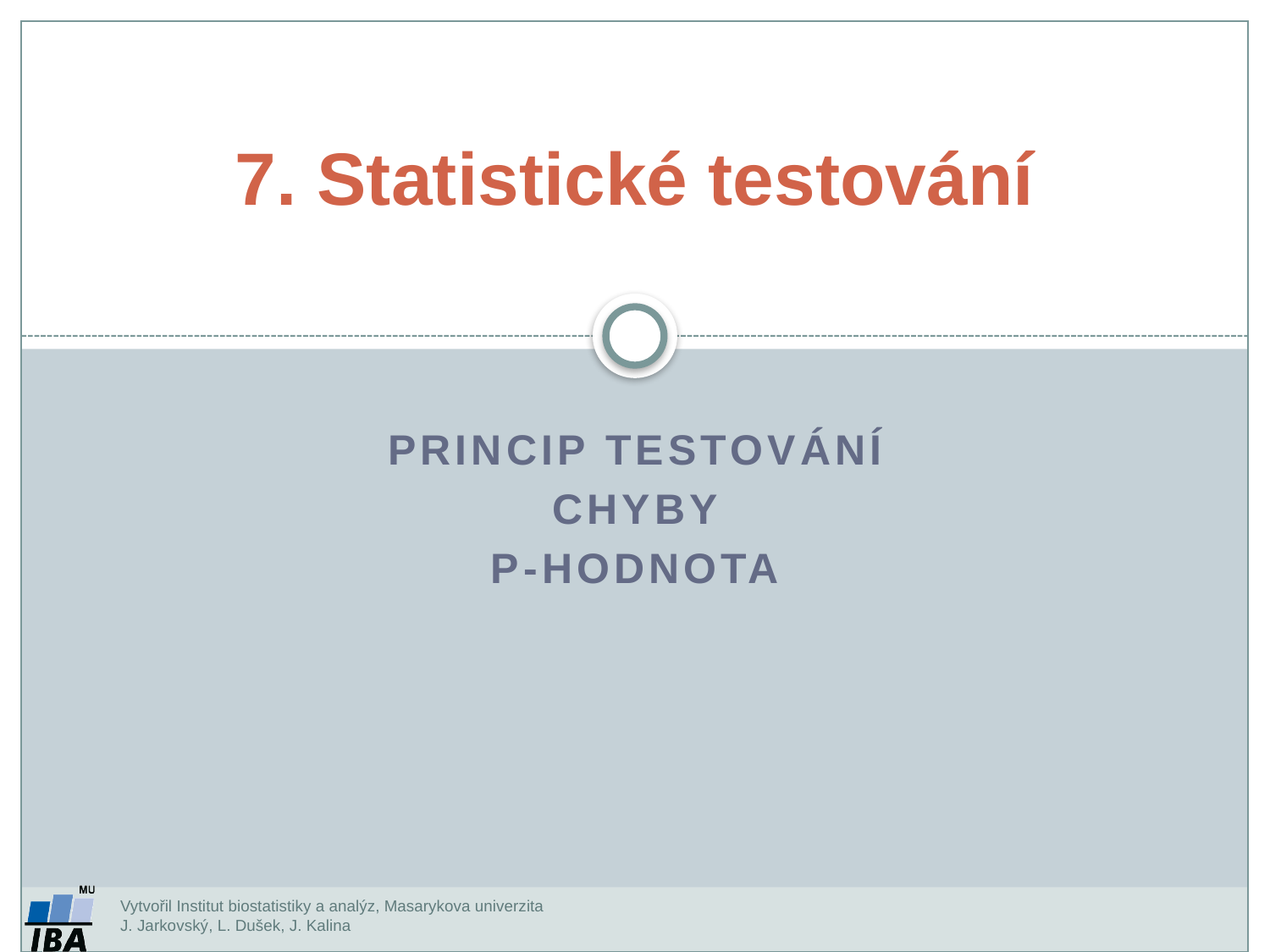

7. Statistické testování
Princip testování
Chyby
p-hodnota
Vytvořil Institut biostatistiky a analýz, Masarykova univerzita
J. Jarkovský, L. Dušek, J. Kalina